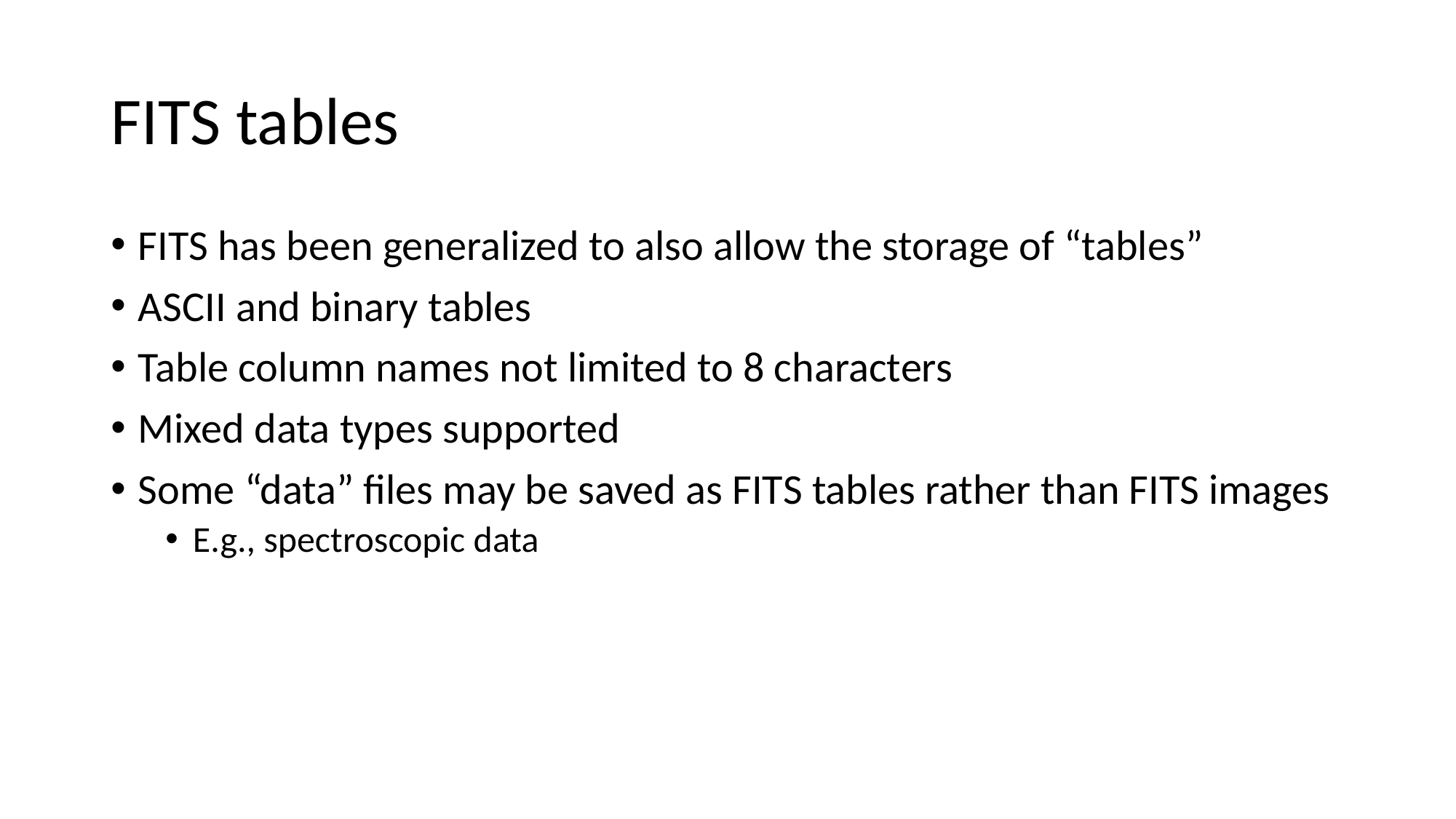

# FITS tables
FITS has been generalized to also allow the storage of “tables”
ASCII and binary tables
Table column names not limited to 8 characters
Mixed data types supported
Some “data” files may be saved as FITS tables rather than FITS images
E.g., spectroscopic data